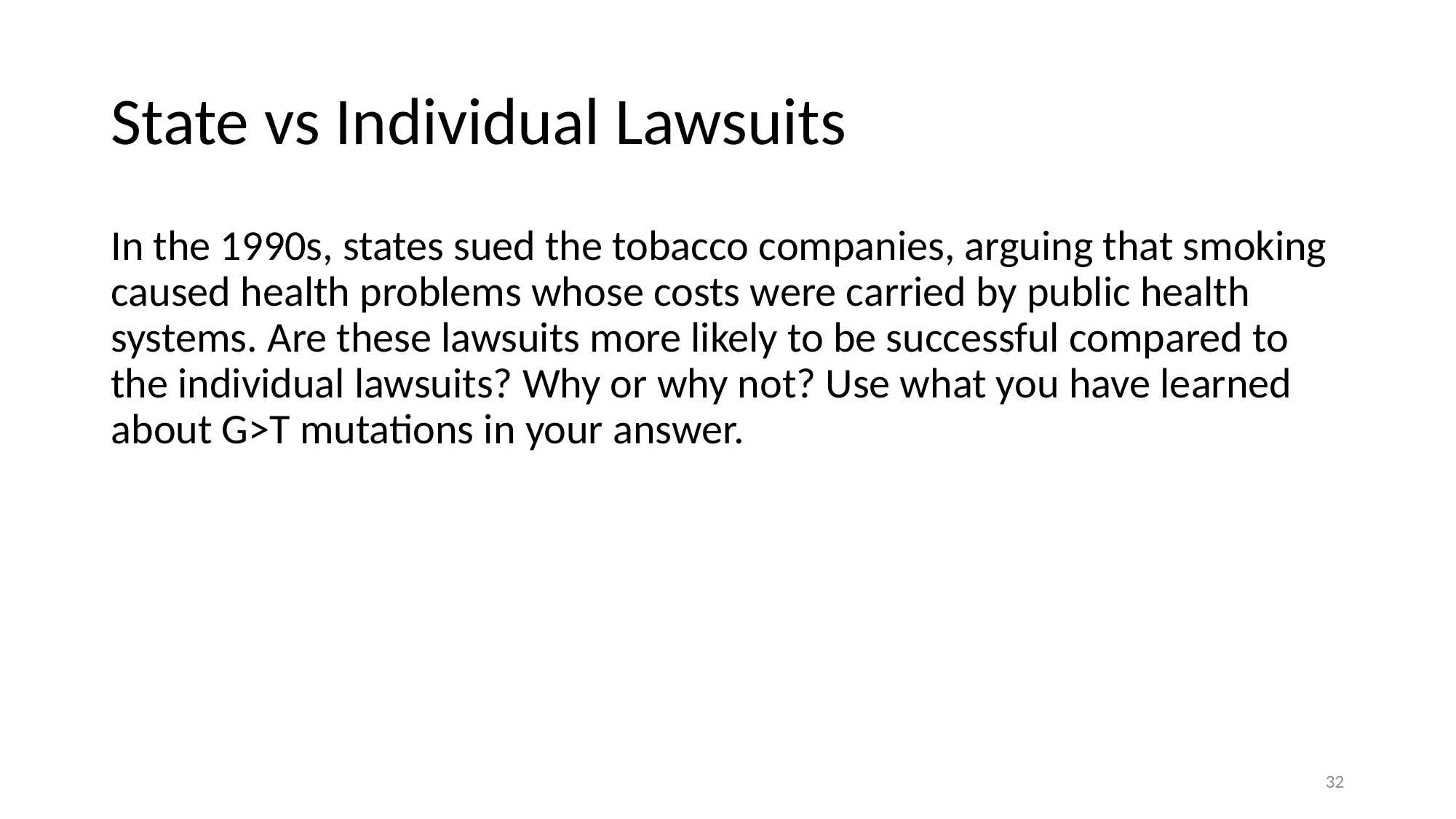

# State vs Individual Lawsuits
In the 1990s, states sued the tobacco companies, arguing that smoking caused health problems whose costs were carried by public health systems. Are these lawsuits more likely to be successful compared to the individual lawsuits? Why or why not? Use what you have learned about G>T mutations in your answer.
32